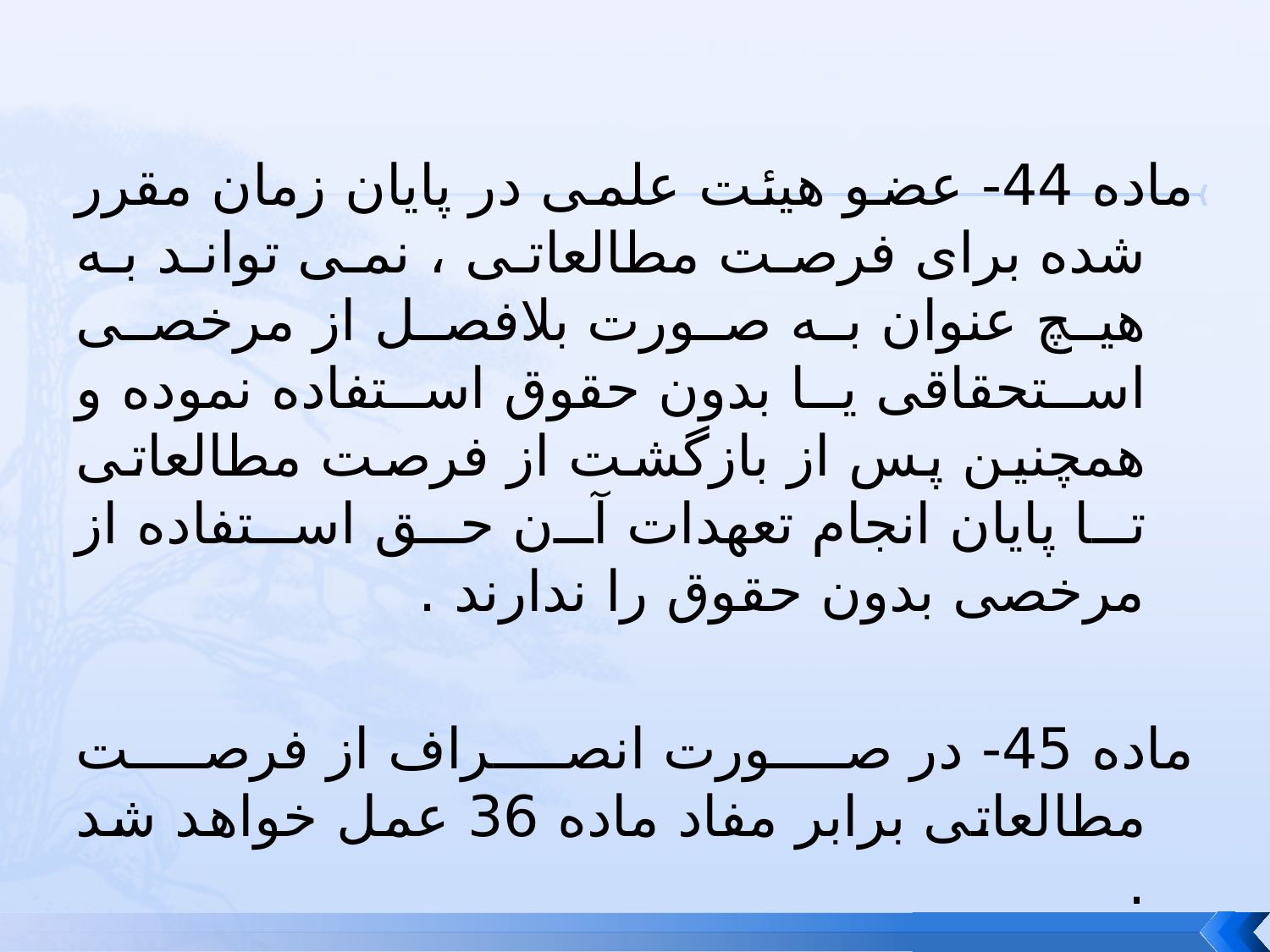

ماده 44- عضو هیئت علمی در پایان زمان مقرر شده برای فرصت مطالعاتی ، نمی تواند به هیچ عنوان به صورت بلافصل از مرخصی استحقاقی یا بدون حقوق استفاده نموده و همچنین پس از بازگشت از فرصت مطالعاتی تا پایان انجام تعهدات آن حق استفاده از مرخصی بدون حقوق را ندارند .

ماده 45- در صورت انصراف از فرصت مطالعاتی برابر مفاد ماده 36 عمل خواهد شد .